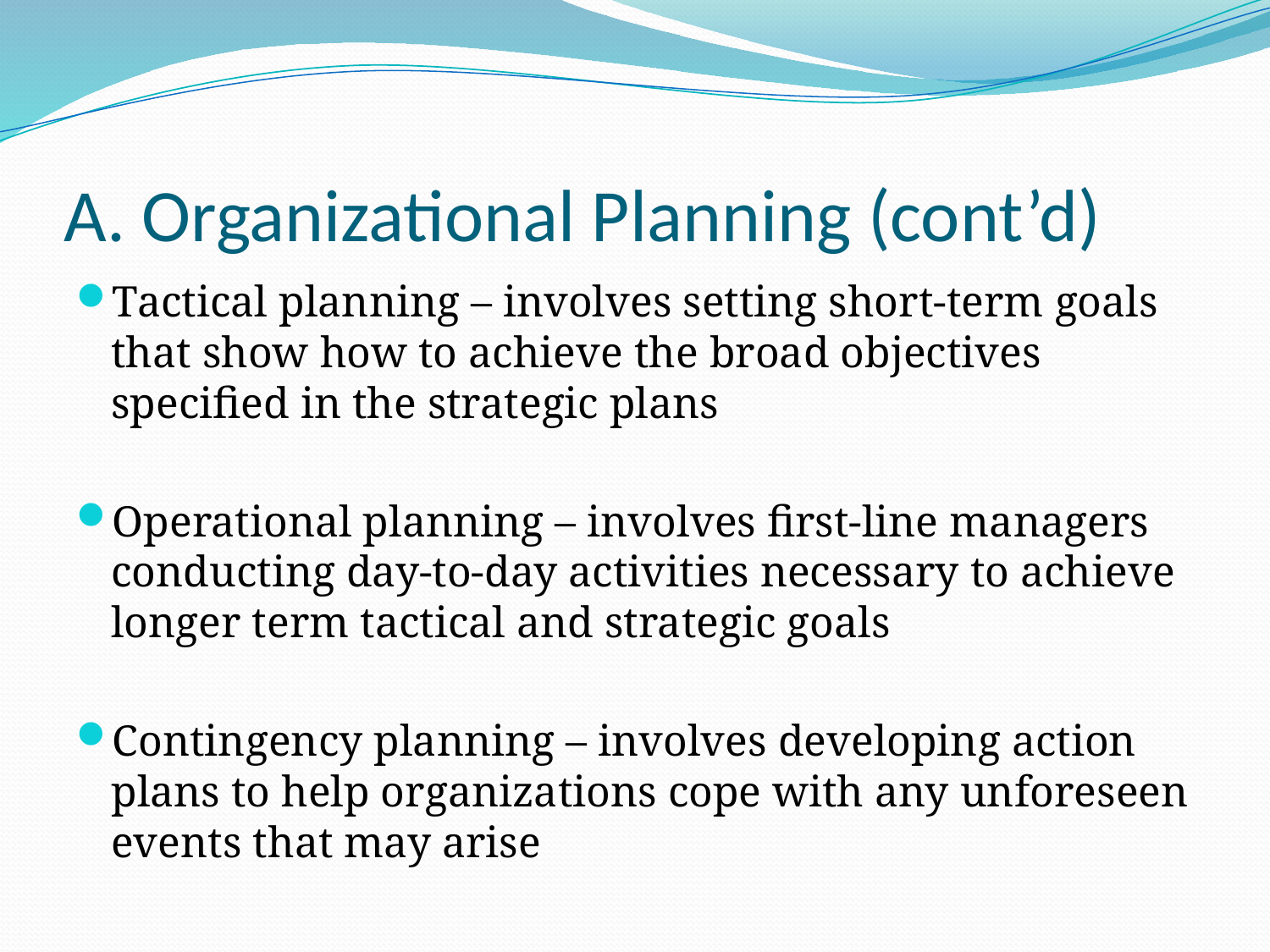

# A. Organizational Planning (cont’d)
Tactical planning – involves setting short-term goals that show how to achieve the broad objectives specified in the strategic plans

Operational planning – involves first-line managers conducting day-to-day activities necessary to achieve longer term tactical and strategic goals

Contingency planning – involves developing action plans to help organizations cope with any unforeseen events that may arise